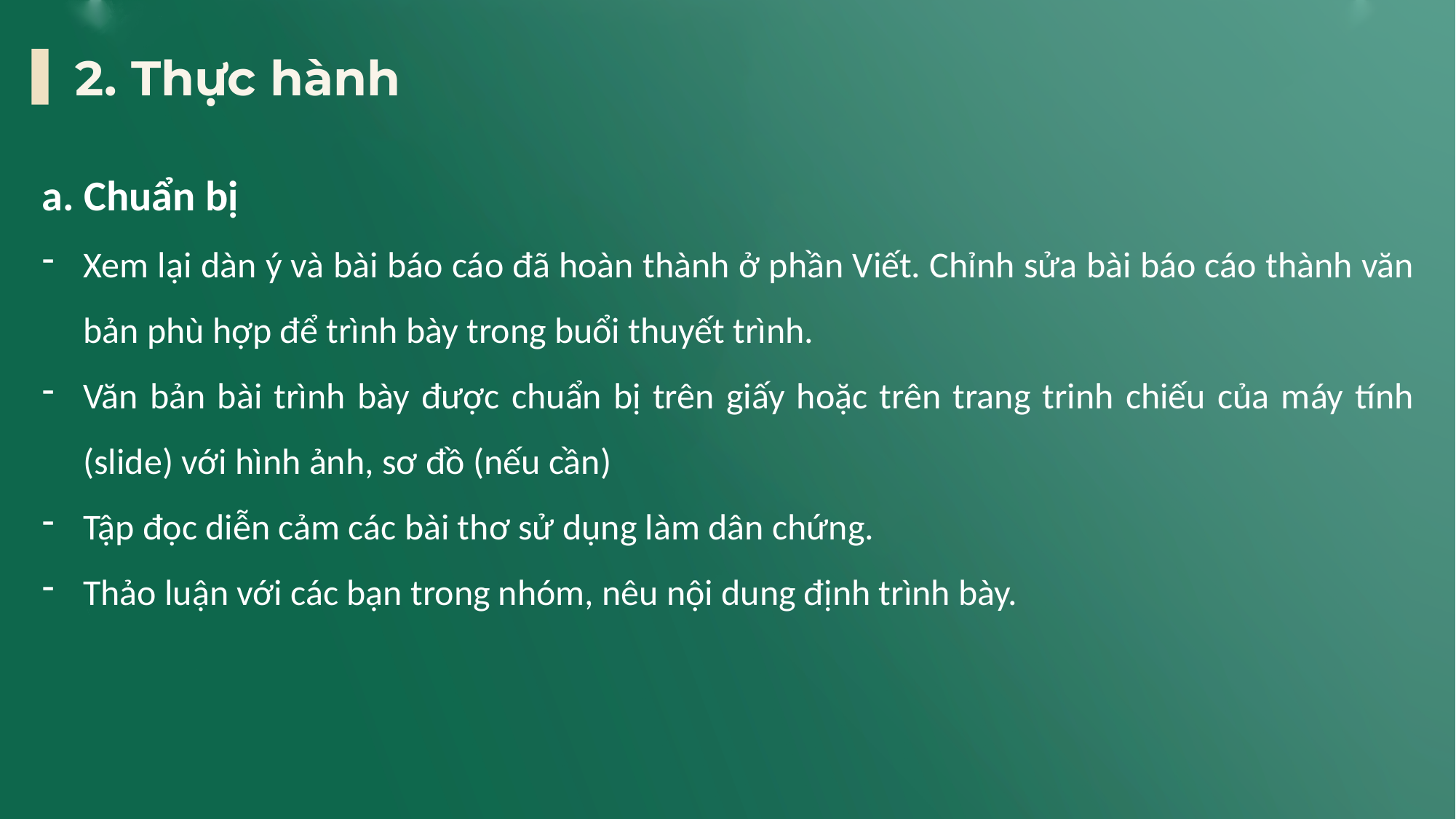

2. Thực hành

a. Chuẩn bị
Xem lại dàn ý và bài báo cáo đã hoàn thành ở phần Viết. Chỉnh sửa bài báo cáo thành văn bản phù hợp để trình bày trong buổi thuyết trình.
Văn bản bài trình bày được chuẩn bị trên giấy hoặc trên trang trinh chiếu của máy tính (slide) với hình ảnh, sơ đồ (nếu cần)
Tập đọc diễn cảm các bài thơ sử dụng làm dân chứng.
Thảo luận với các bạn trong nhóm, nêu nội dung định trình bày.